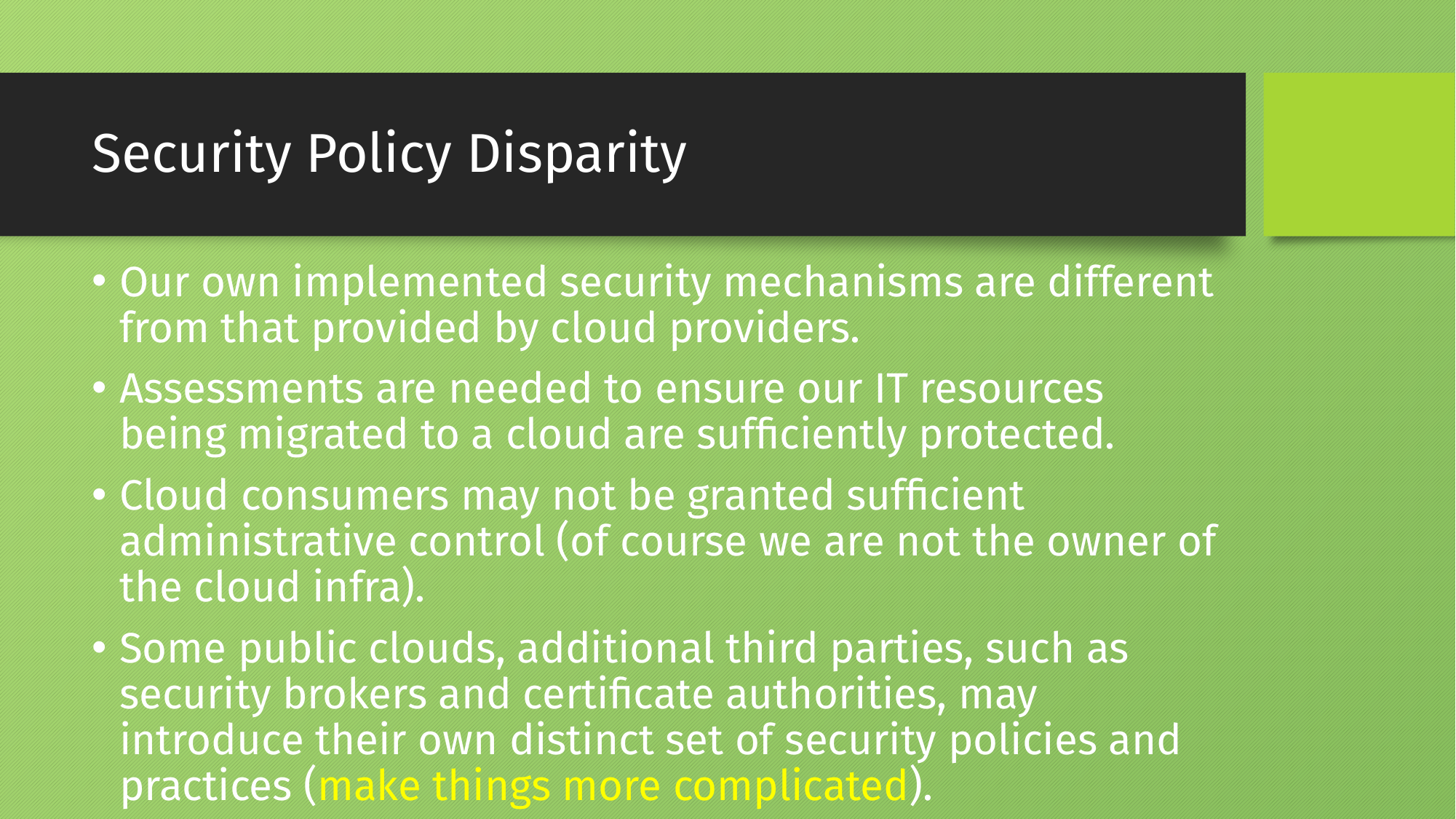

# Security Policy Disparity
Our own implemented security mechanisms are different from that provided by cloud providers.
Assessments are needed to ensure our IT resources being migrated to a cloud are sufficiently protected.
Cloud consumers may not be granted sufficient administrative control (of course we are not the owner of the cloud infra).
Some public clouds, additional third parties, such as security brokers and certificate authorities, may introduce their own distinct set of security policies and practices (make things more complicated).